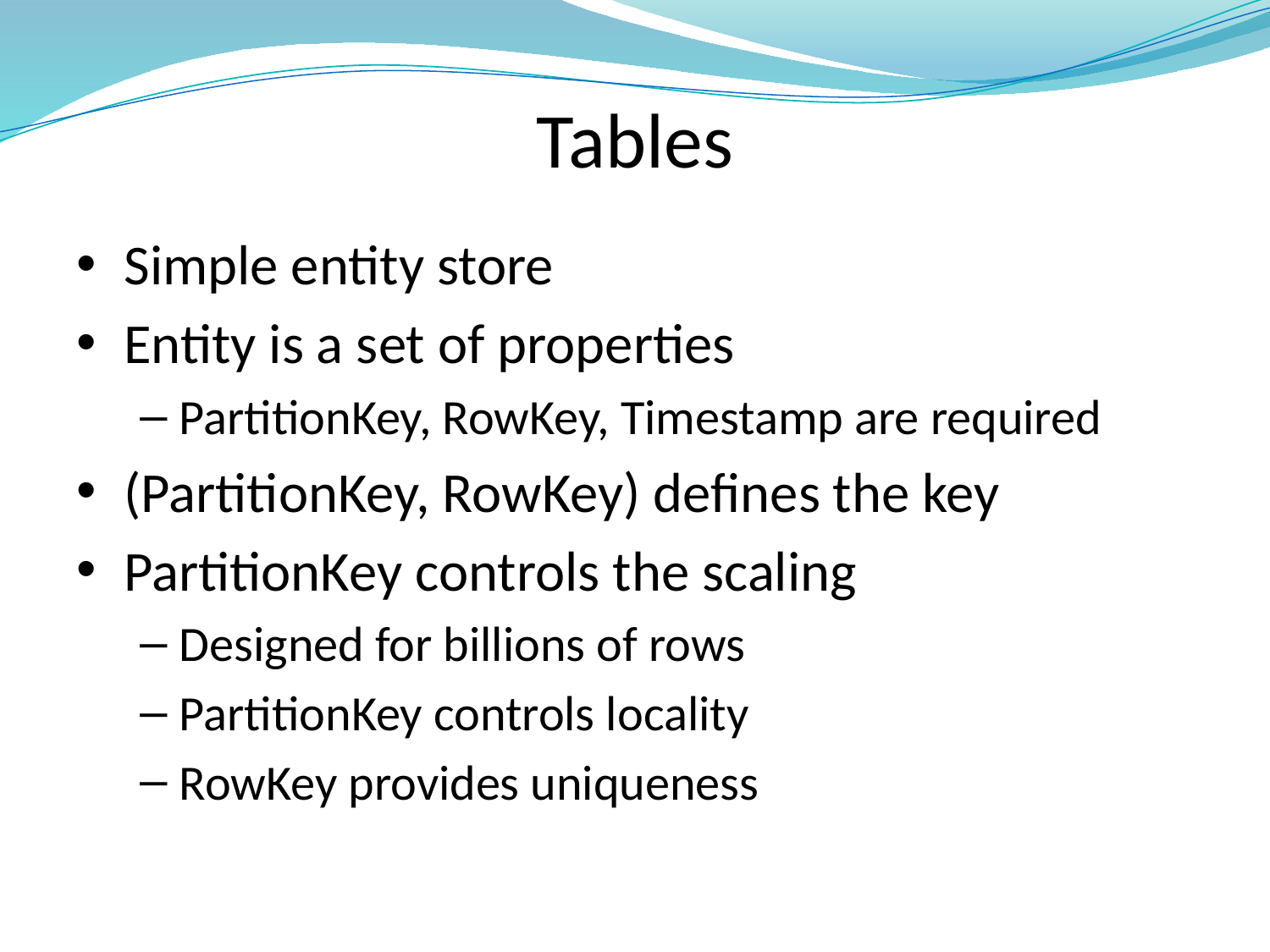

# Tables
Simple entity store
Entity is a set of properties
PartitionKey, RowKey, Timestamp are required
(PartitionKey, RowKey) defines the key
PartitionKey controls the scaling
Designed for billions of rows
PartitionKey controls locality
RowKey provides uniqueness